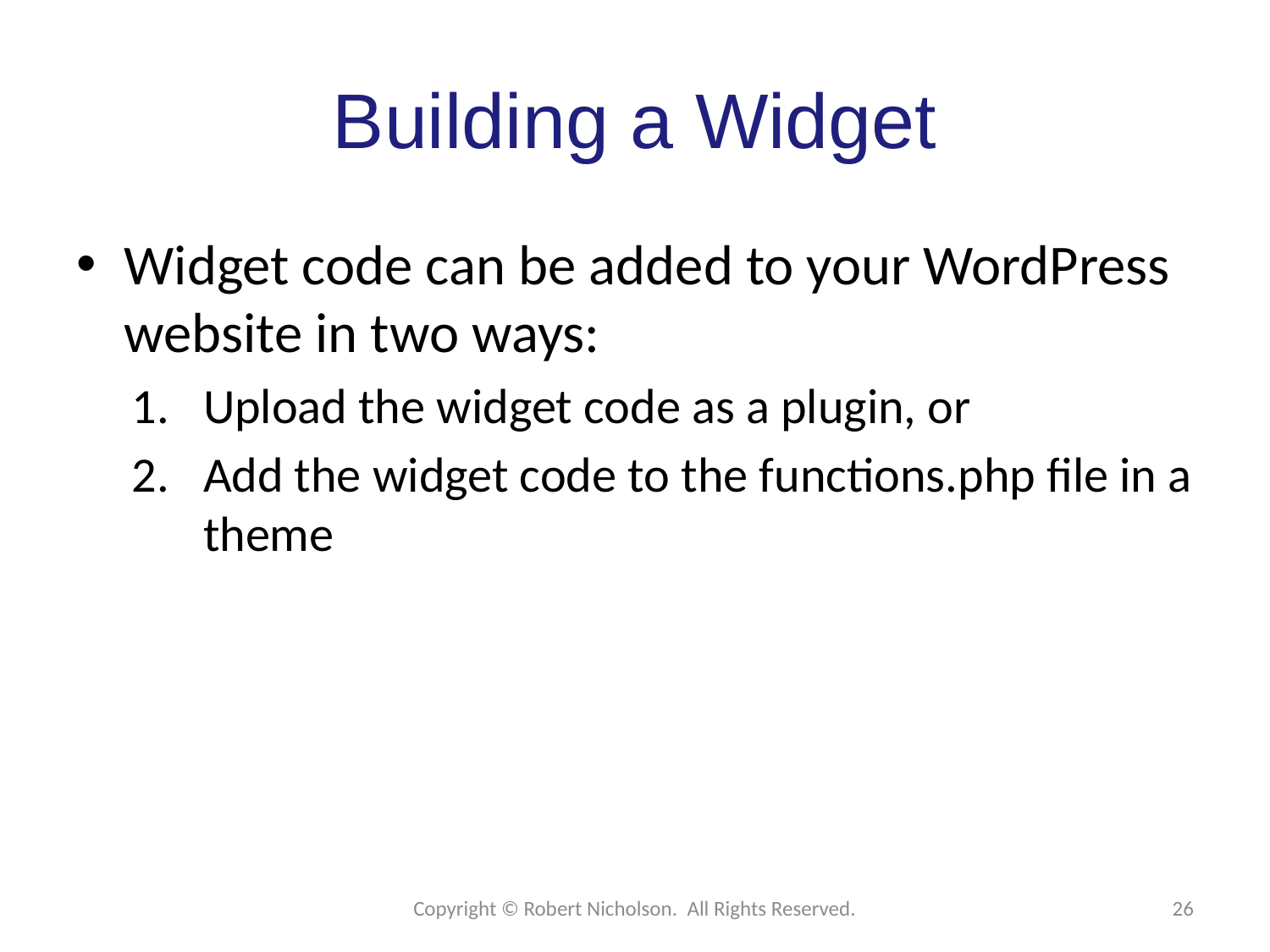

# Building a Widget
Widget code can be added to your WordPress website in two ways:
Upload the widget code as a plugin, or
Add the widget code to the functions.php file in a theme
Copyright © Robert Nicholson.  All Rights Reserved.
26